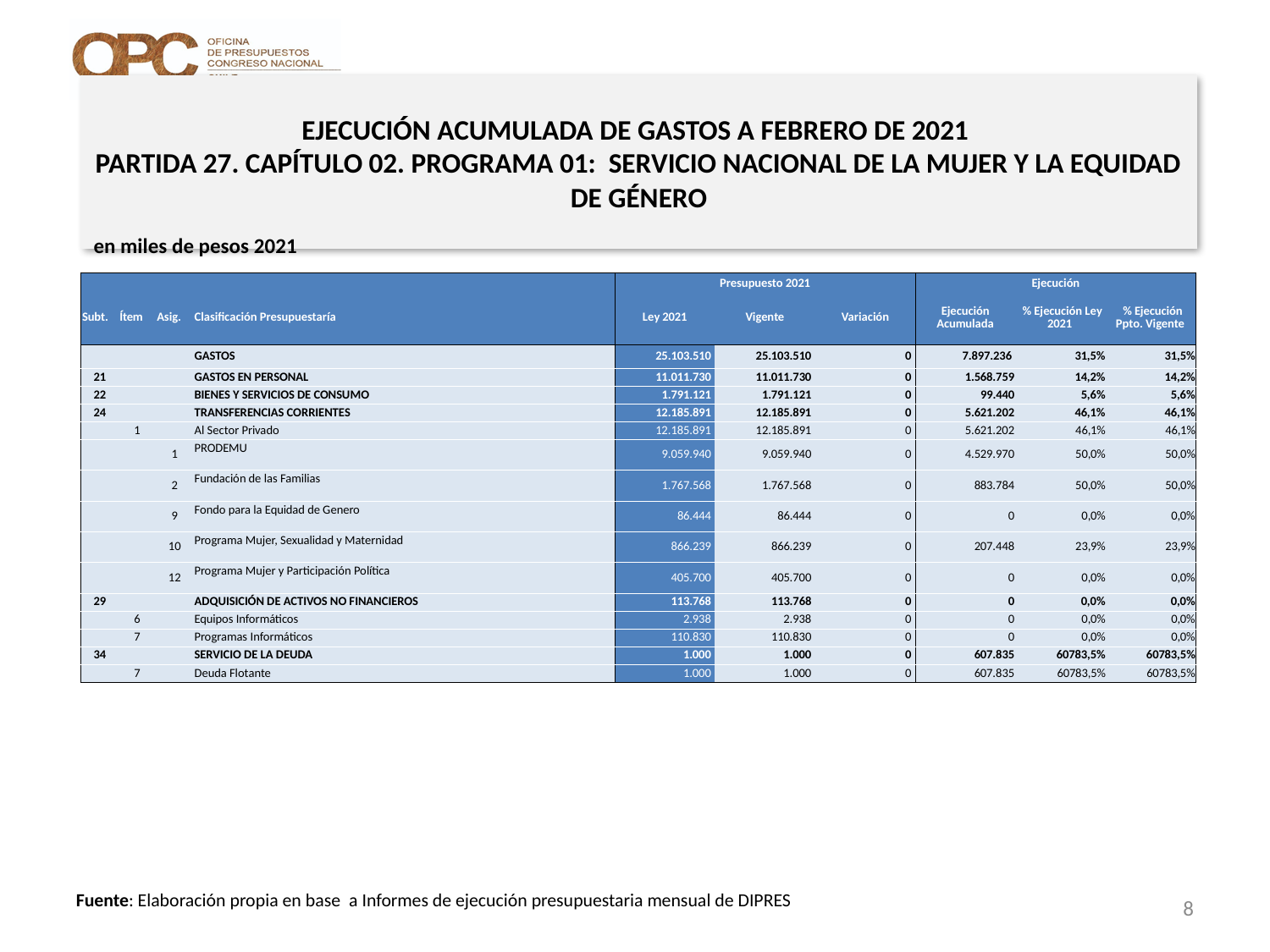

# EJECUCIÓN ACUMULADA DE GASTOS A FEBRERO DE 2021 PARTIDA 27. CAPÍTULO 02. PROGRAMA 01:  SERVICIO NACIONAL DE LA MUJER Y LA EQUIDAD DE GÉNERO
en miles de pesos 2021
|  |  |  |  | Presupuesto 2021 |  |  | Ejecución |  |  |
| --- | --- | --- | --- | --- | --- | --- | --- | --- | --- |
| Subt. | Ítem | Asig. | Clasificación Presupuestaría | Ley 2021 | Vigente | Variación | Ejecución Acumulada | % Ejecución Ley 2021 | % Ejecución Ppto. Vigente |
|  |  |  | GASTOS | 25.103.510 | 25.103.510 | 0 | 7.897.236 | 31,5% | 31,5% |
| 21 |  |  | GASTOS EN PERSONAL | 11.011.730 | 11.011.730 | 0 | 1.568.759 | 14,2% | 14,2% |
| 22 |  |  | BIENES Y SERVICIOS DE CONSUMO | 1.791.121 | 1.791.121 | 0 | 99.440 | 5,6% | 5,6% |
| 24 |  |  | TRANSFERENCIAS CORRIENTES | 12.185.891 | 12.185.891 | 0 | 5.621.202 | 46,1% | 46,1% |
|  | 1 |  | Al Sector Privado | 12.185.891 | 12.185.891 | 0 | 5.621.202 | 46,1% | 46,1% |
|  |  | 1 | PRODEMU | 9.059.940 | 9.059.940 | 0 | 4.529.970 | 50,0% | 50,0% |
|  |  | 2 | Fundación de las Familias | 1.767.568 | 1.767.568 | 0 | 883.784 | 50,0% | 50,0% |
|  |  | 9 | Fondo para la Equidad de Genero | 86.444 | 86.444 | 0 | 0 | 0,0% | 0,0% |
|  |  | 10 | Programa Mujer, Sexualidad y Maternidad | 866.239 | 866.239 | 0 | 207.448 | 23,9% | 23,9% |
|  |  | 12 | Programa Mujer y Participación Política | 405.700 | 405.700 | 0 | 0 | 0,0% | 0,0% |
| 29 |  |  | ADQUISICIÓN DE ACTIVOS NO FINANCIEROS | 113.768 | 113.768 | 0 | 0 | 0,0% | 0,0% |
|  | 6 |  | Equipos Informáticos | 2.938 | 2.938 | 0 | 0 | 0,0% | 0,0% |
|  | 7 |  | Programas Informáticos | 110.830 | 110.830 | 0 | 0 | 0,0% | 0,0% |
| 34 |  |  | SERVICIO DE LA DEUDA | 1.000 | 1.000 | 0 | 607.835 | 60783,5% | 60783,5% |
|  | 7 |  | Deuda Flotante | 1.000 | 1.000 | 0 | 607.835 | 60783,5% | 60783,5% |
8